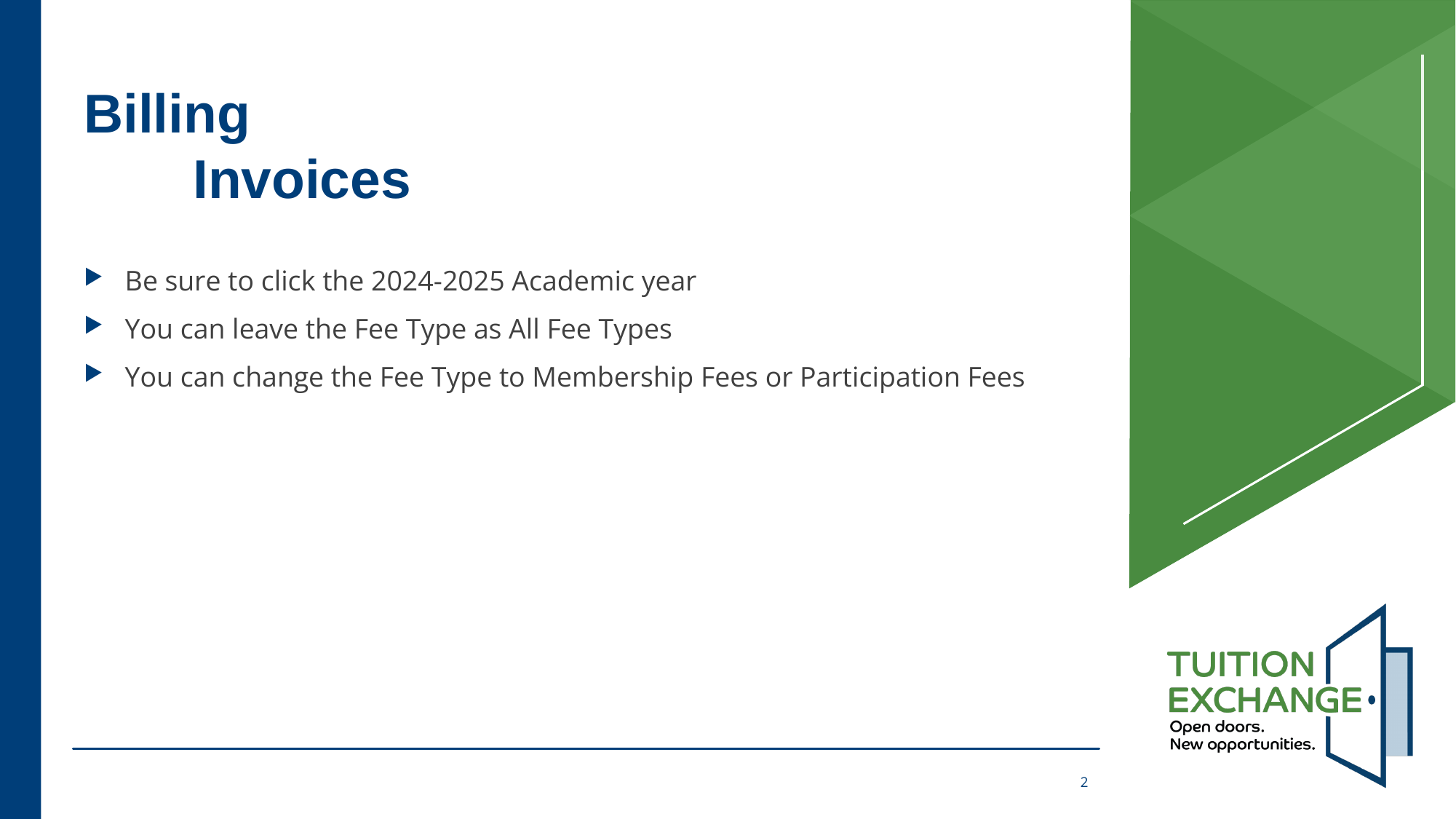

# Billing Invoices
Be sure to click the 2024-2025 Academic year
You can leave the Fee Type as All Fee Types
You can change the Fee Type to Membership Fees or Participation Fees

2